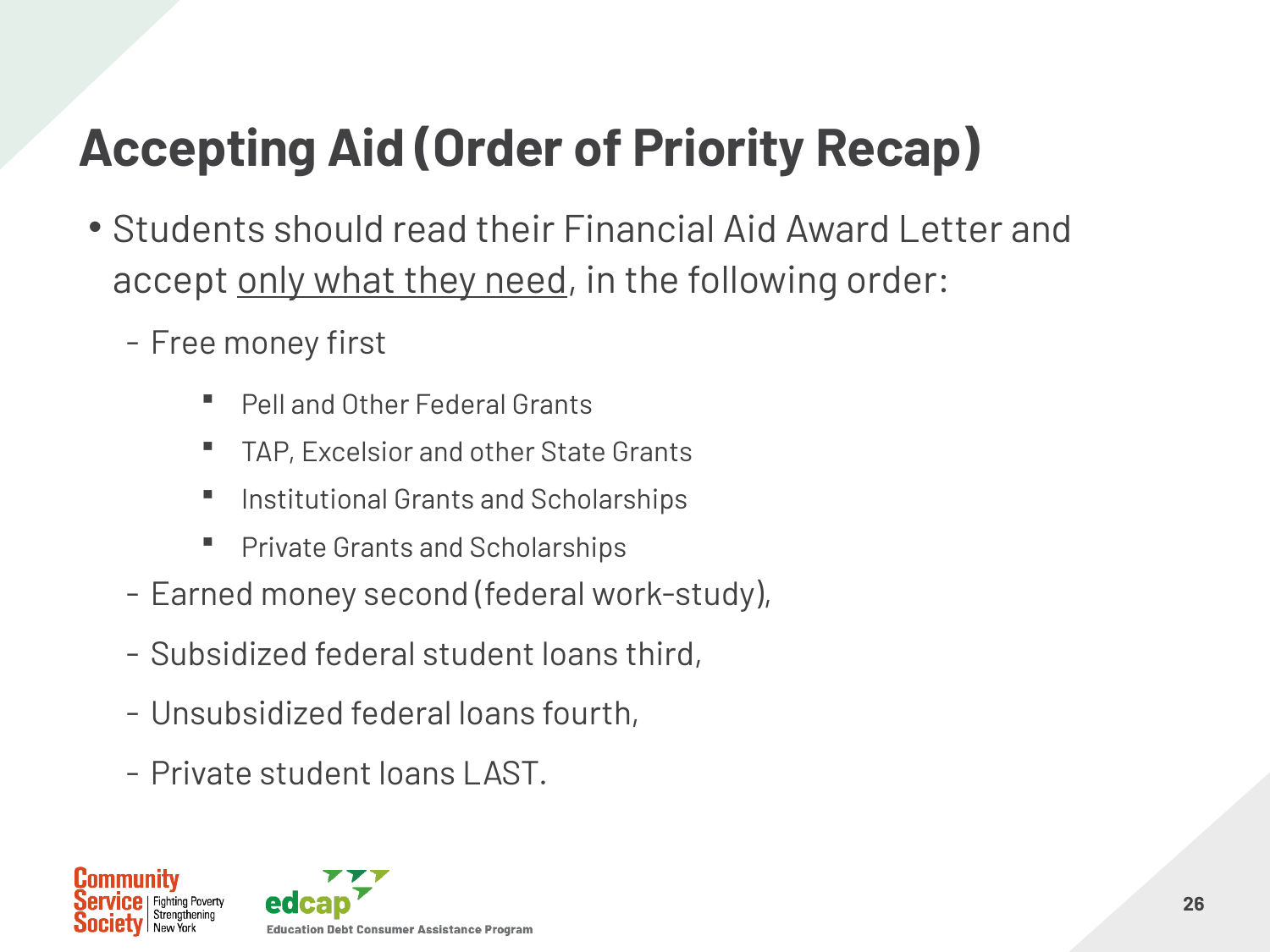

# Accepting Aid (Order of Priority Recap)
Students should read their Financial Aid Award Letter and accept only what they need, in the following order:
Free money first
Pell and Other Federal Grants
TAP, Excelsior and other State Grants
Institutional Grants and Scholarships
Private Grants and Scholarships
Earned money second (federal work-study),
Subsidized federal student loans third,
Unsubsidized federal loans fourth,
Private student loans LAST.
26